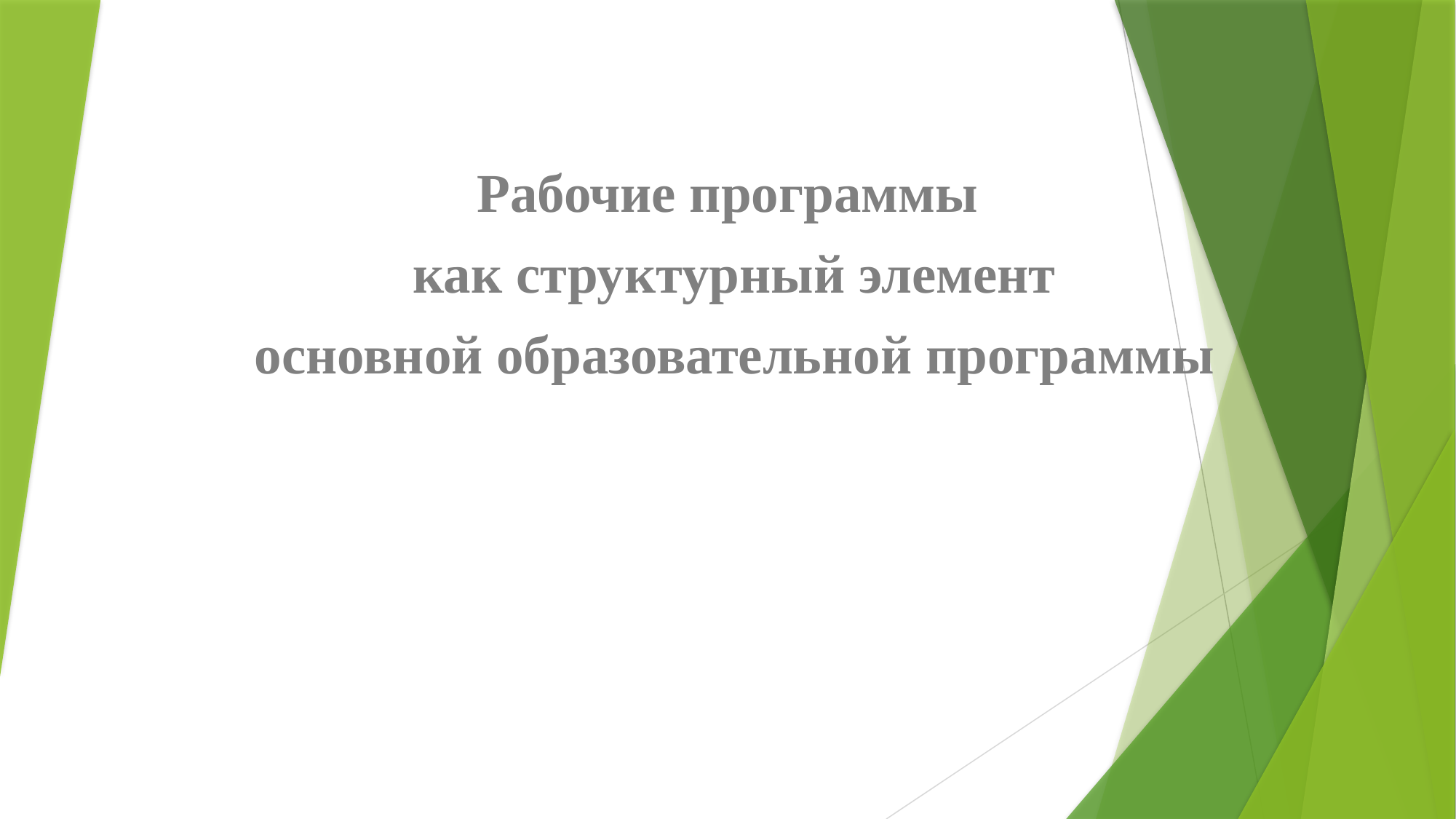

Рабочие программы
 как структурный элемент
 основной образовательной программы